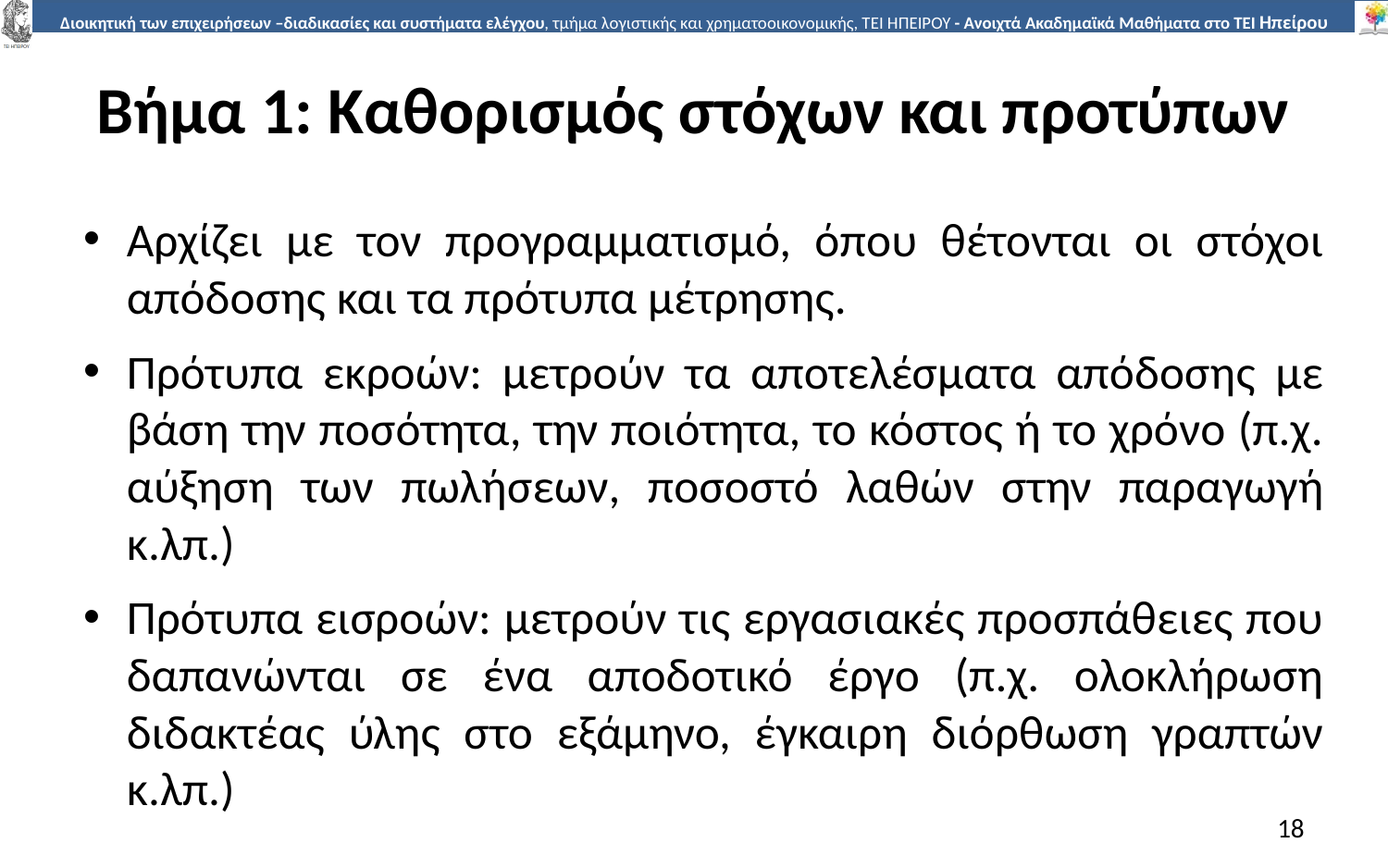

# Βήµα 1: Καθορισµός στόχων και προτύπων
Αρχίζει µε τον προγραµµατισµό, όπου θέτονται οι στόχοι απόδοσης και τα πρότυπα µέτρησης.
Πρότυπα εκροών: µετρούν τα αποτελέσµατα απόδοσης µε βάση την ποσότητα, την ποιότητα, το κόστος ή το χρόνο (π.χ. αύξηση των πωλήσεων, ποσοστό λαθών στην παραγωγή κ.λπ.)
Πρότυπα εισροών: µετρούν τις εργασιακές προσπάθειες που δαπανώνται σε ένα αποδοτικό έργο (π.χ. ολοκλήρωση διδακτέας ύλης στο εξάµηνο, έγκαιρη διόρθωση γραπτών κ.λπ.)

18